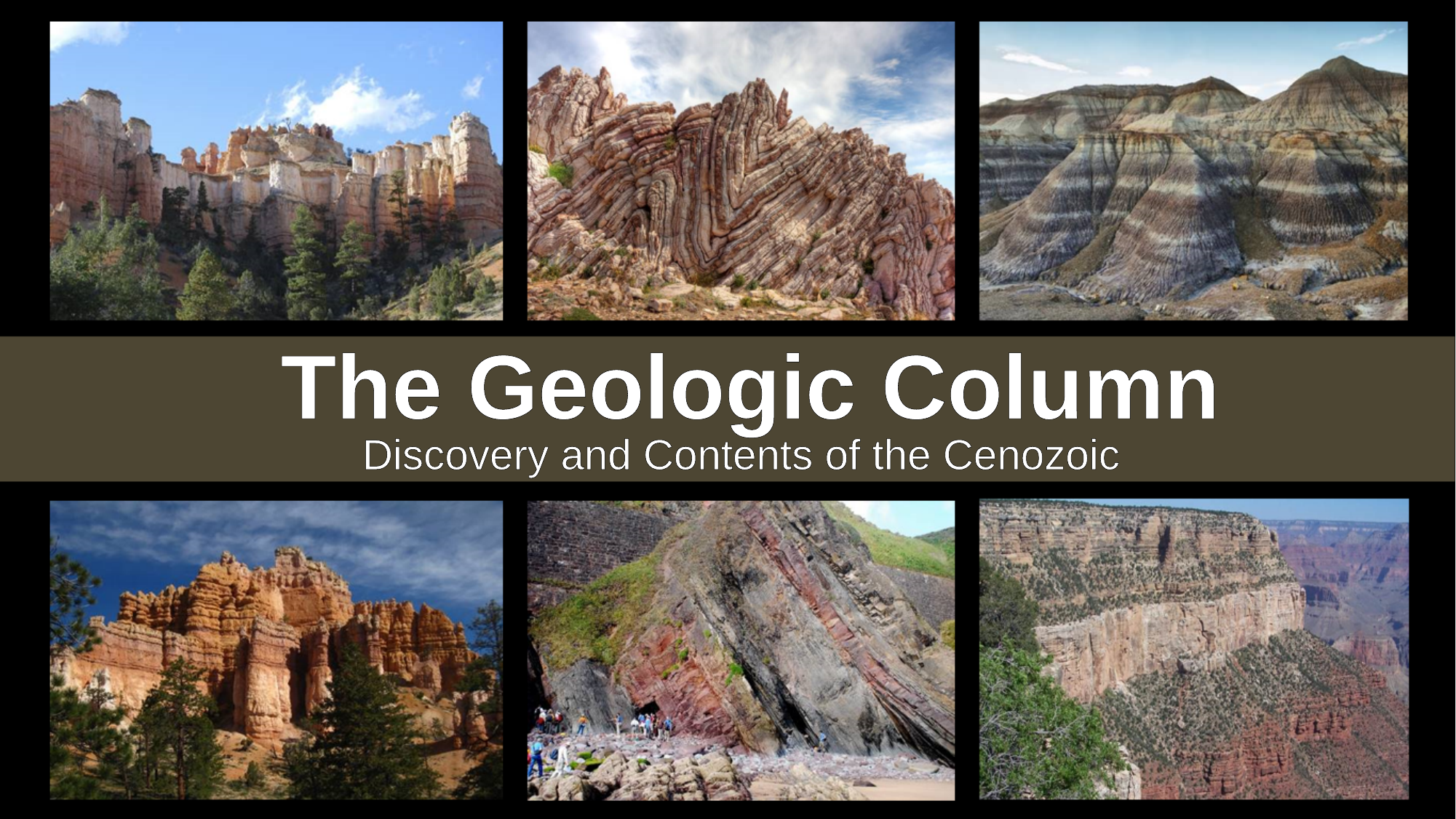

# The Geologic Column
Discovery and Contents of the Cenozoic